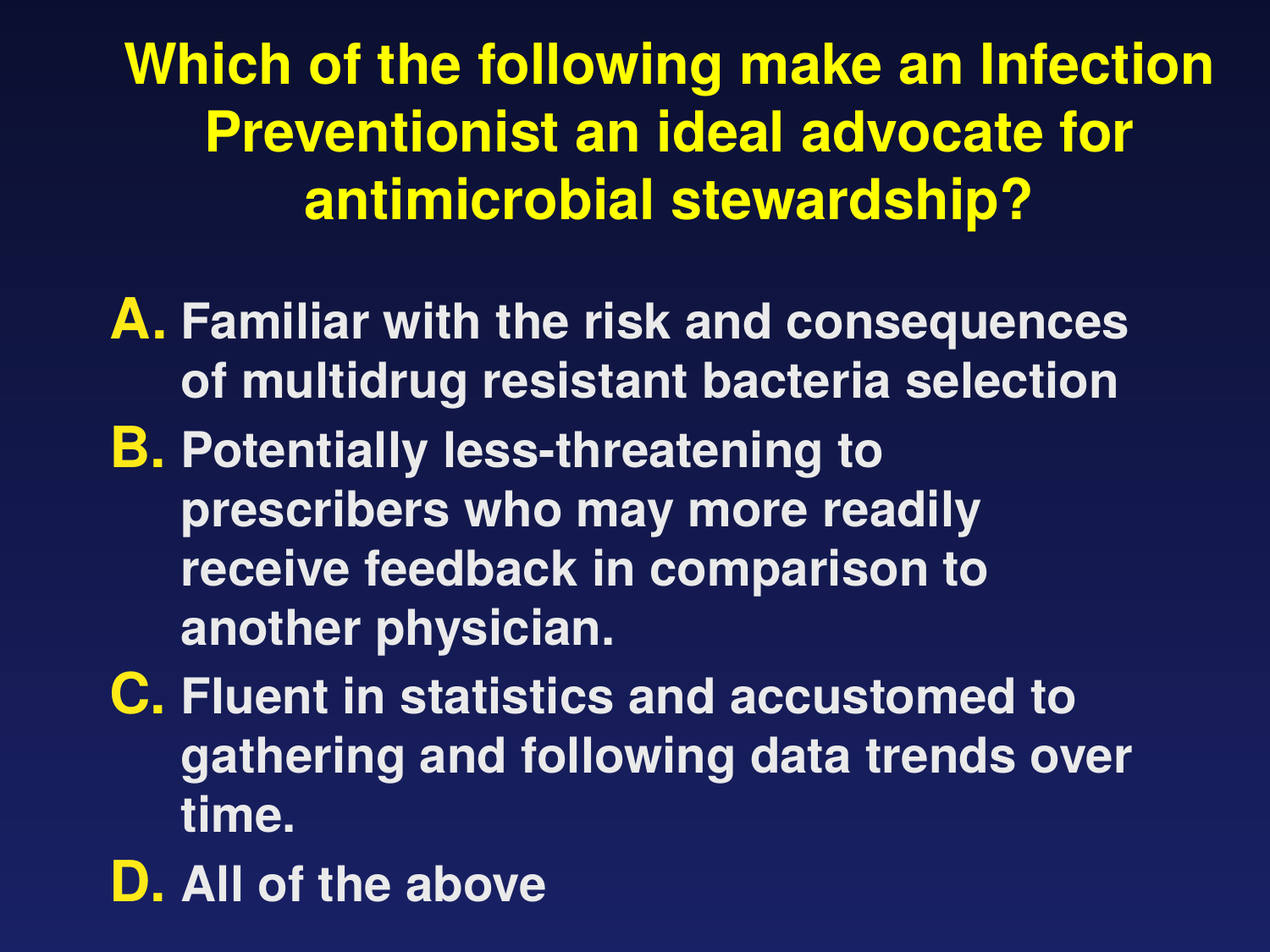

# Which of the following make an Infection Preventionist an ideal advocate for antimicrobial stewardship?
Familiar with the risk and consequences of multidrug resistant bacteria selection
Potentially less-threatening to prescribers who may more readily receive feedback in comparison to another physician.
Fluent in statistics and accustomed to gathering and following data trends over time.
All of the above